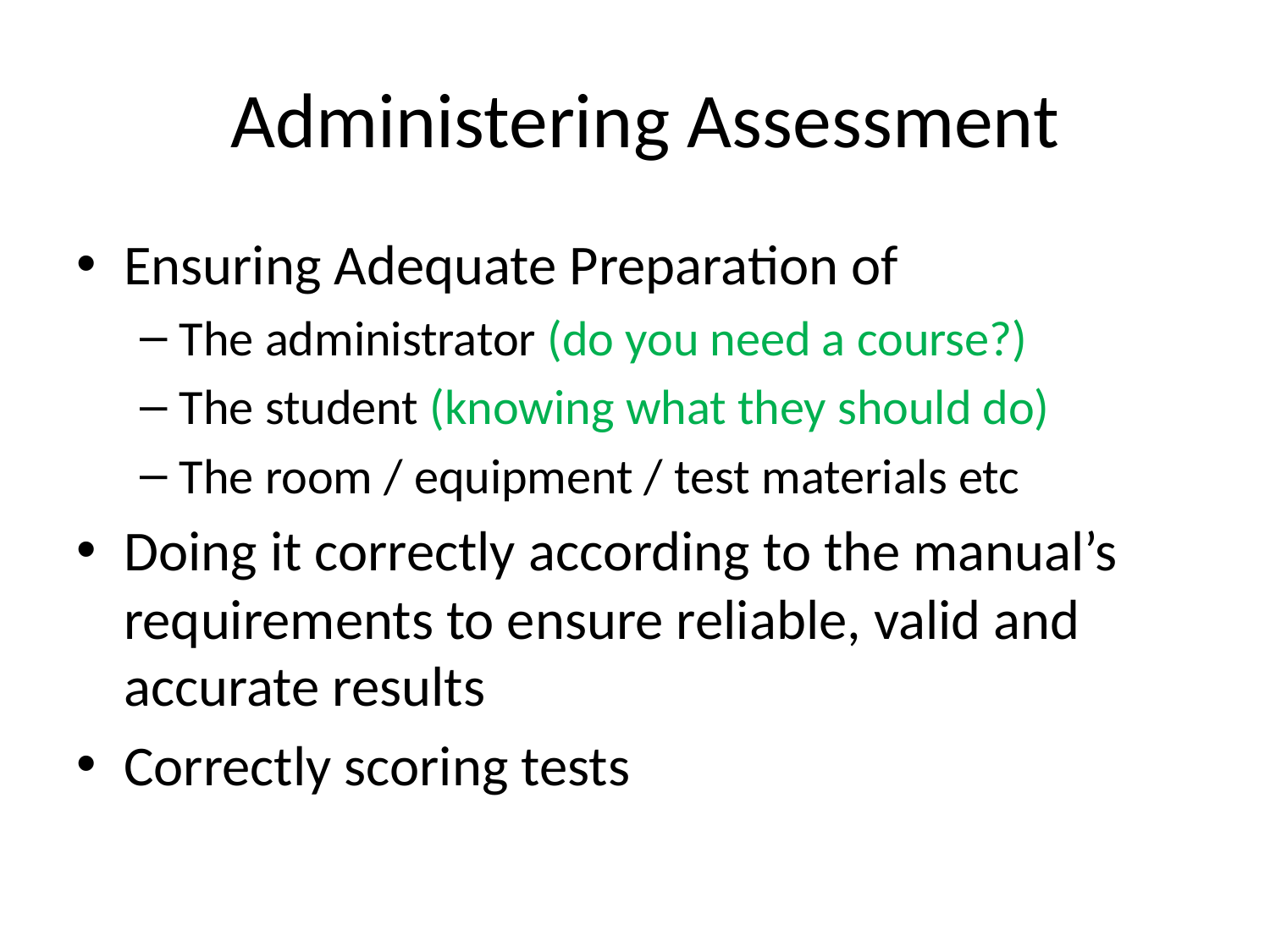

# Administering Assessment
Ensuring Adequate Preparation of
The administrator (do you need a course?)
The student (knowing what they should do)
The room / equipment / test materials etc
Doing it correctly according to the manual’s requirements to ensure reliable, valid and accurate results
Correctly scoring tests